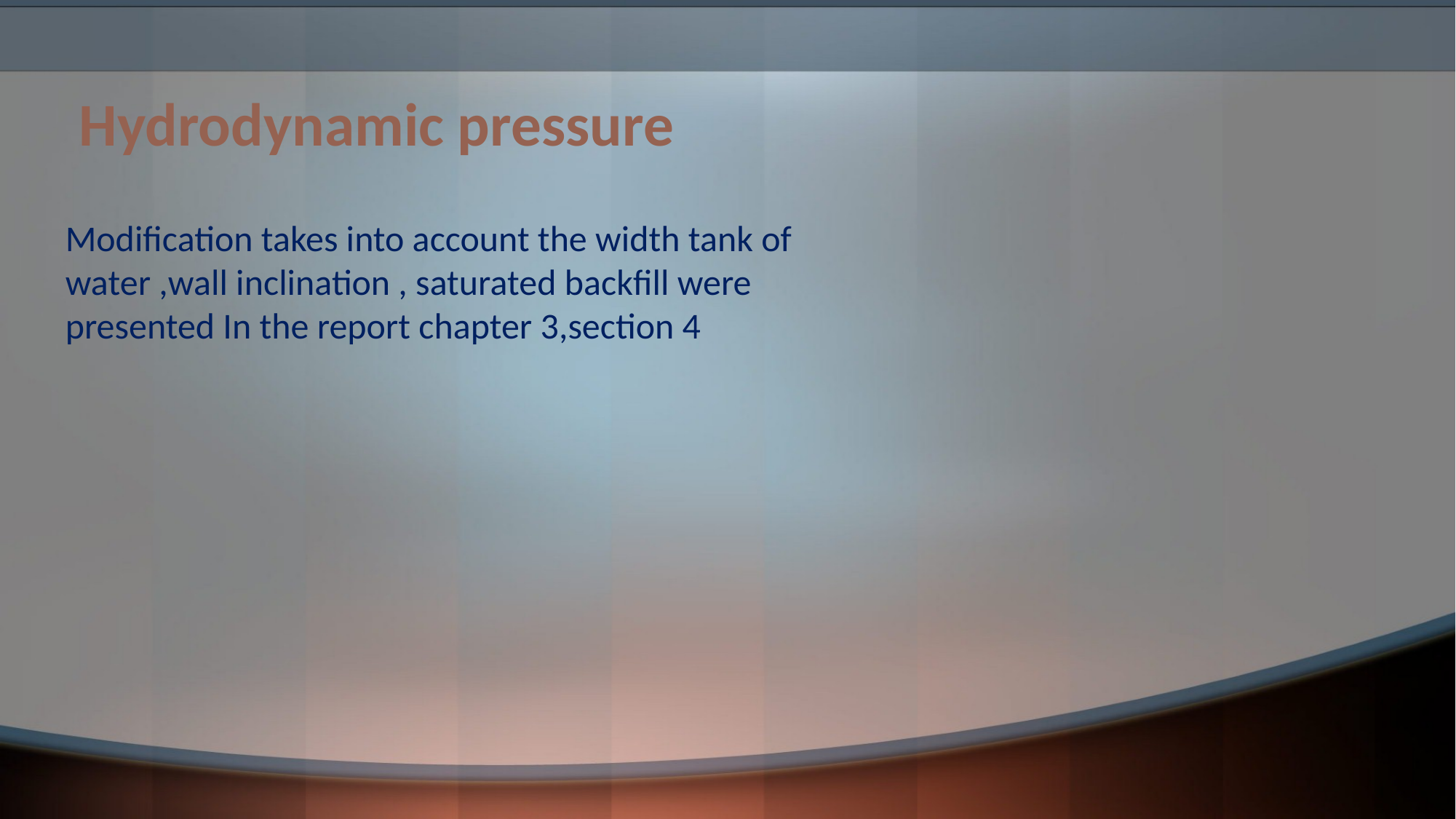

# Hydrodynamic pressure
Modification takes into account the width tank of water ,wall inclination , saturated backfill were presented In the report chapter 3,section 4